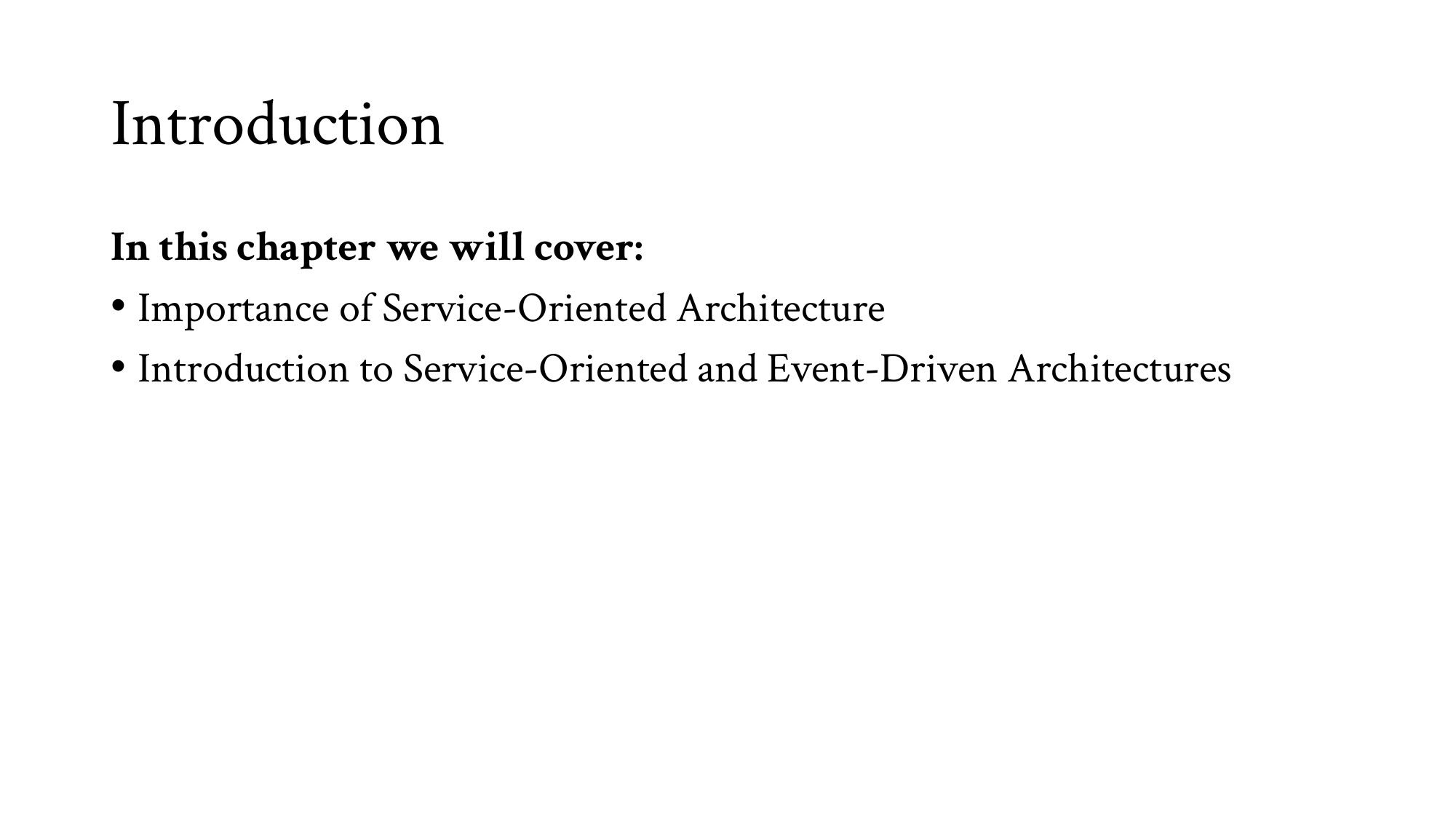

# Introduction
In this chapter we will cover:
Importance of Service-Oriented Architecture
Introduction to Service-Oriented and Event-Driven Architectures